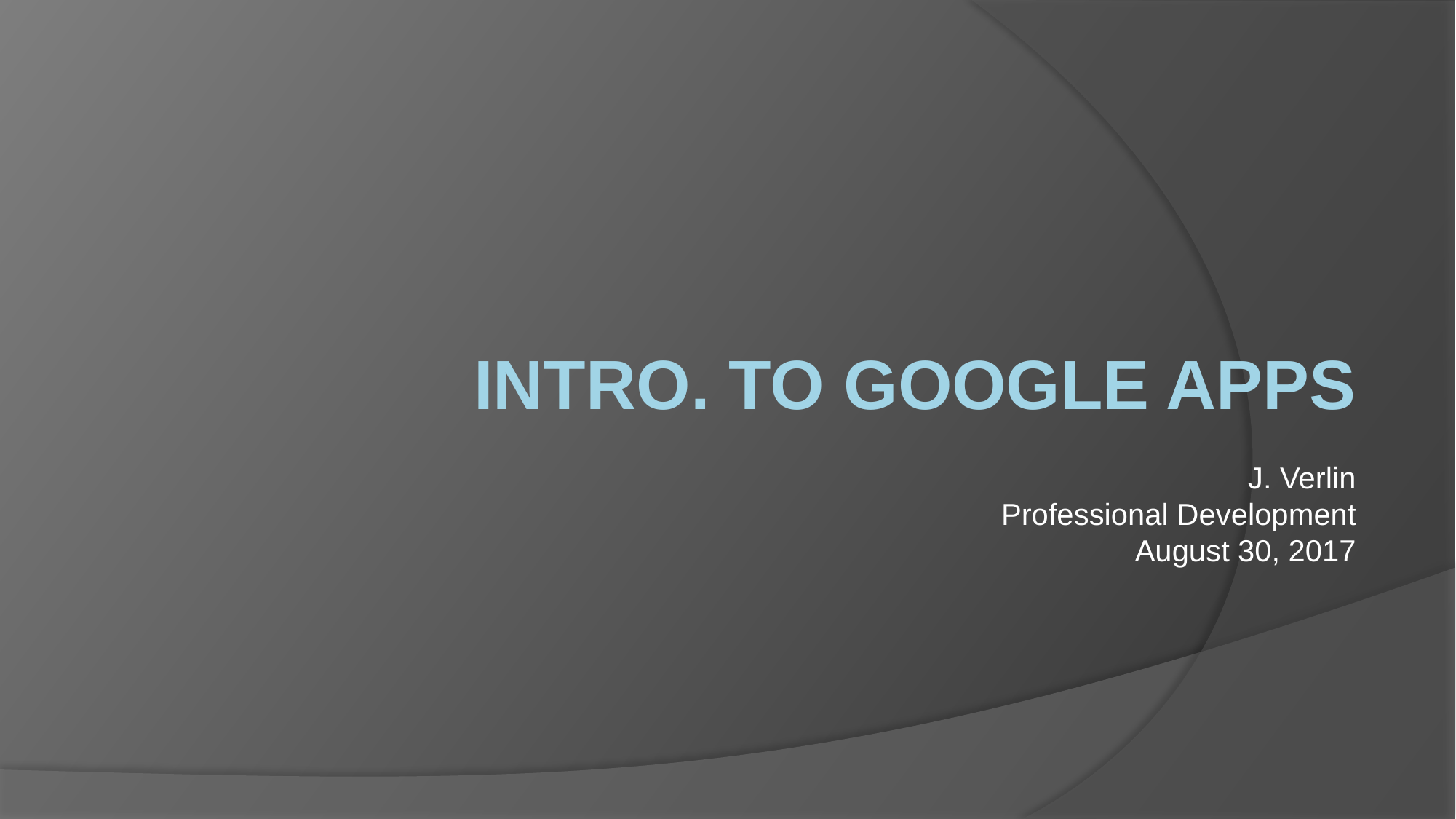

# Intro. To Google Apps
J. Verlin
Professional Development
August 30, 2017